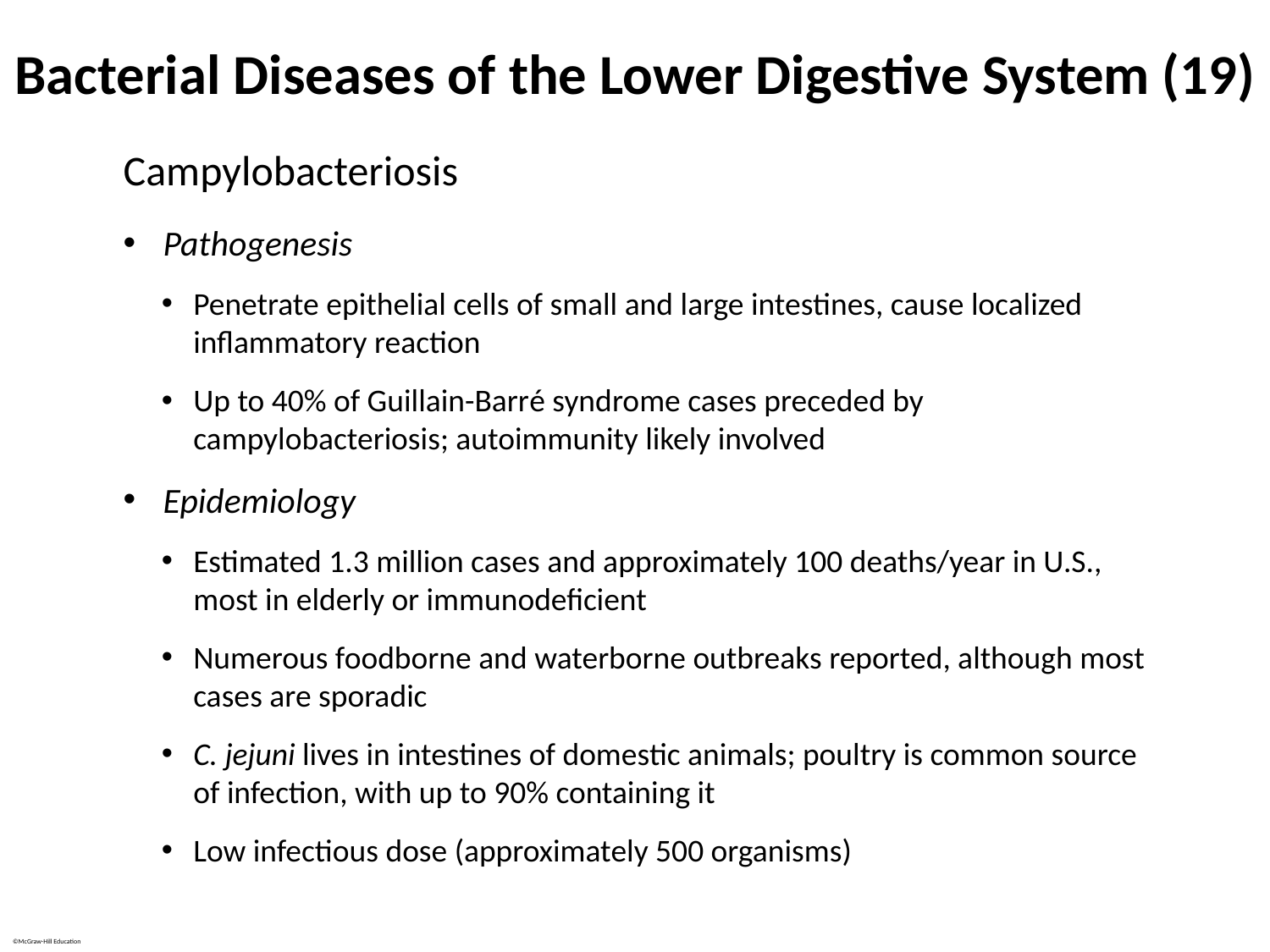

# Bacterial Diseases of the Lower Digestive System (19)
Campylobacteriosis
Pathogenesis
Penetrate epithelial cells of small and large intestines, cause localized inflammatory reaction
Up to 40% of Guillain-Barré syndrome cases preceded by campylobacteriosis; autoimmunity likely involved
Epidemiology
Estimated 1.3 million cases and approximately 100 deaths/year in U.S., most in elderly or immunodeficient
Numerous foodborne and waterborne outbreaks reported, although most cases are sporadic
C. jejuni lives in intestines of domestic animals; poultry is common source of infection, with up to 90% containing it
Low infectious dose (approximately 500 organisms)